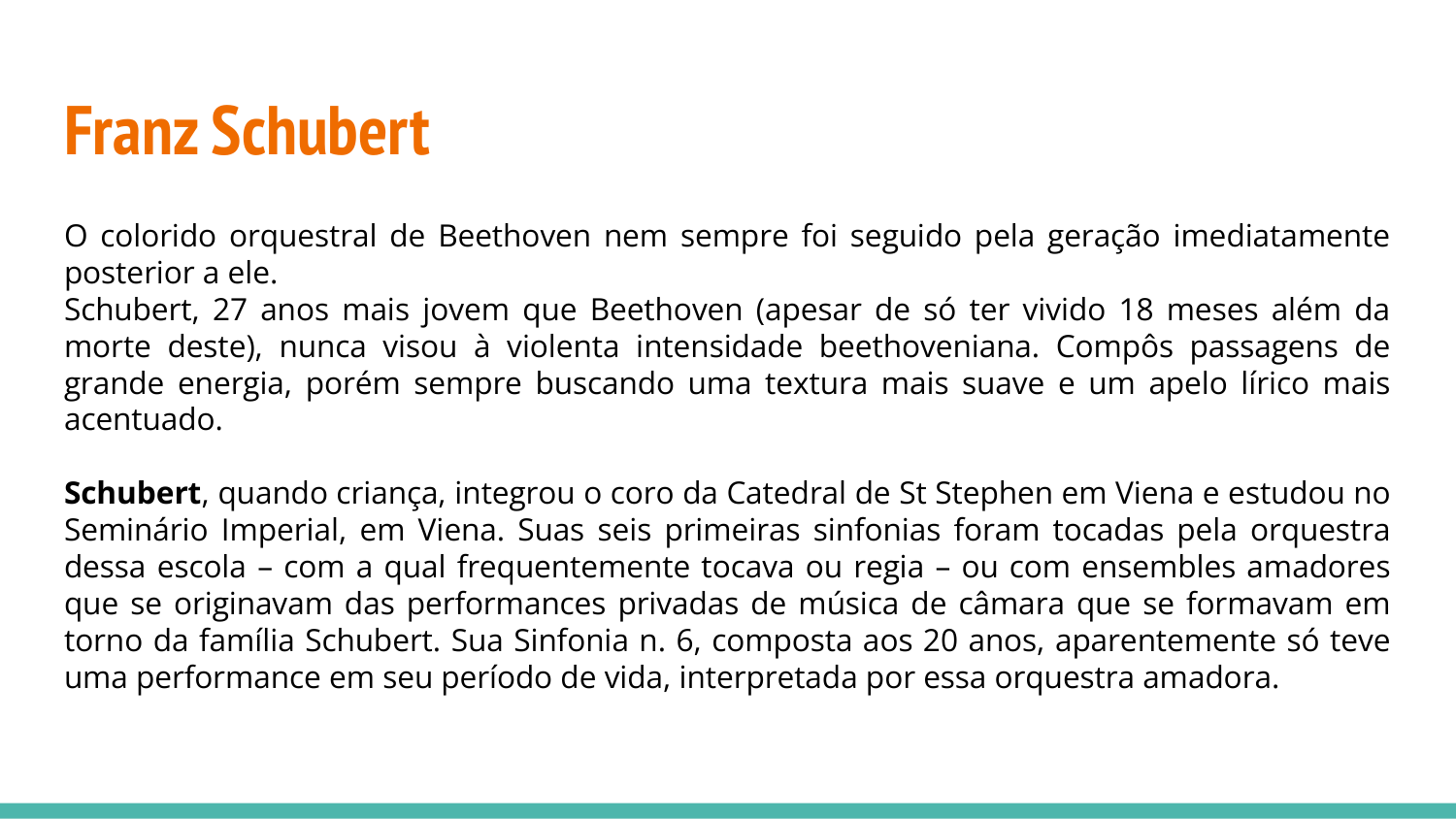

# Franz Schubert
O colorido orquestral de Beethoven nem sempre foi seguido pela geração imediatamente posterior a ele.
Schubert, 27 anos mais jovem que Beethoven (apesar de só ter vivido 18 meses além da morte deste), nunca visou à violenta intensidade beethoveniana. Compôs passagens de grande energia, porém sempre buscando uma textura mais suave e um apelo lírico mais acentuado.

Schubert, quando criança, integrou o coro da Catedral de St Stephen em Viena e estudou no Seminário Imperial, em Viena. Suas seis primeiras sinfonias foram tocadas pela orquestra dessa escola – com a qual frequentemente tocava ou regia – ou com ensembles amadores que se originavam das performances privadas de música de câmara que se formavam em torno da família Schubert. Sua Sinfonia n. 6, composta aos 20 anos, aparentemente só teve uma performance em seu período de vida, interpretada por essa orquestra amadora.